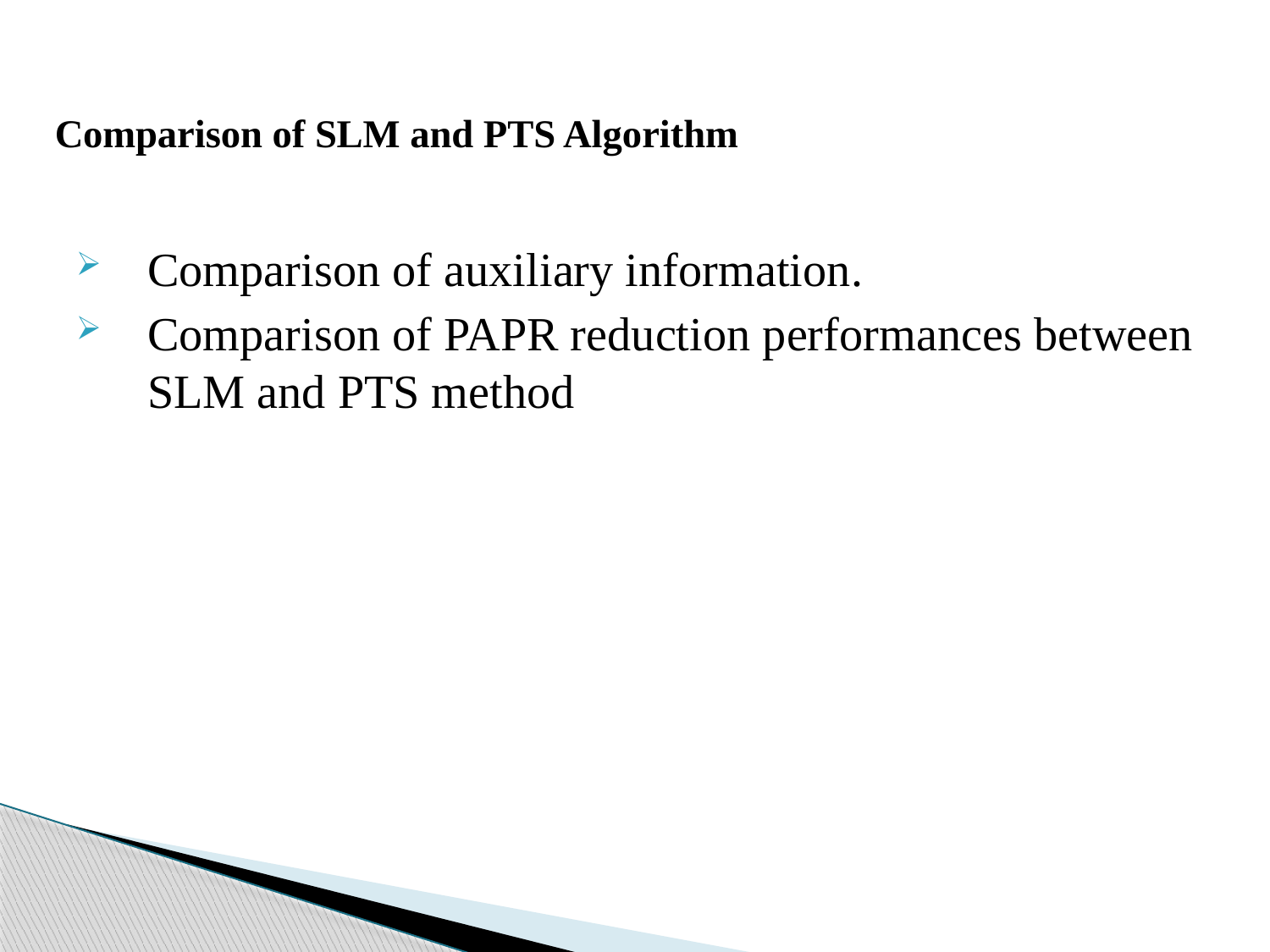

# Comparison of SLM and PTS Algorithm
Comparison of auxiliary information.
Comparison of PAPR reduction performances between SLM and PTS method